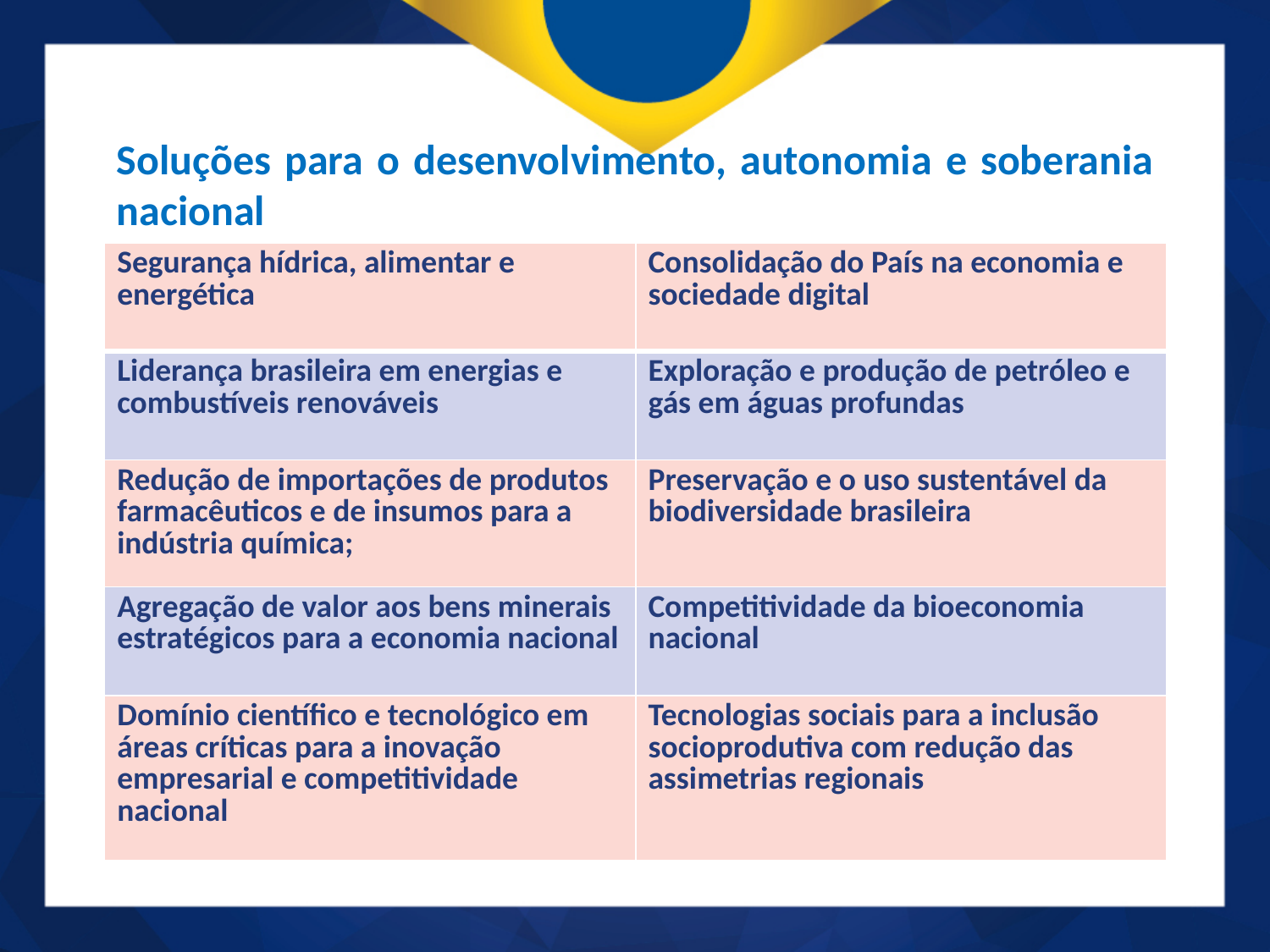

Soluções para o desenvolvimento, autonomia e soberania nacional
| Segurança hídrica, alimentar e energética | Consolidação do País na economia e sociedade digital |
| --- | --- |
| Liderança brasileira em energias e combustíveis renováveis | Exploração e produção de petróleo e gás em águas profundas |
| Redução de importações de produtos farmacêuticos e de insumos para a indústria química; | Preservação e o uso sustentável da biodiversidade brasileira |
| Agregação de valor aos bens minerais estratégicos para a economia nacional | Competitividade da bioeconomia nacional |
| Domínio científico e tecnológico em áreas críticas para a inovação empresarial e competitividade nacional | Tecnologias sociais para a inclusão socioprodutiva com redução das assimetrias regionais |